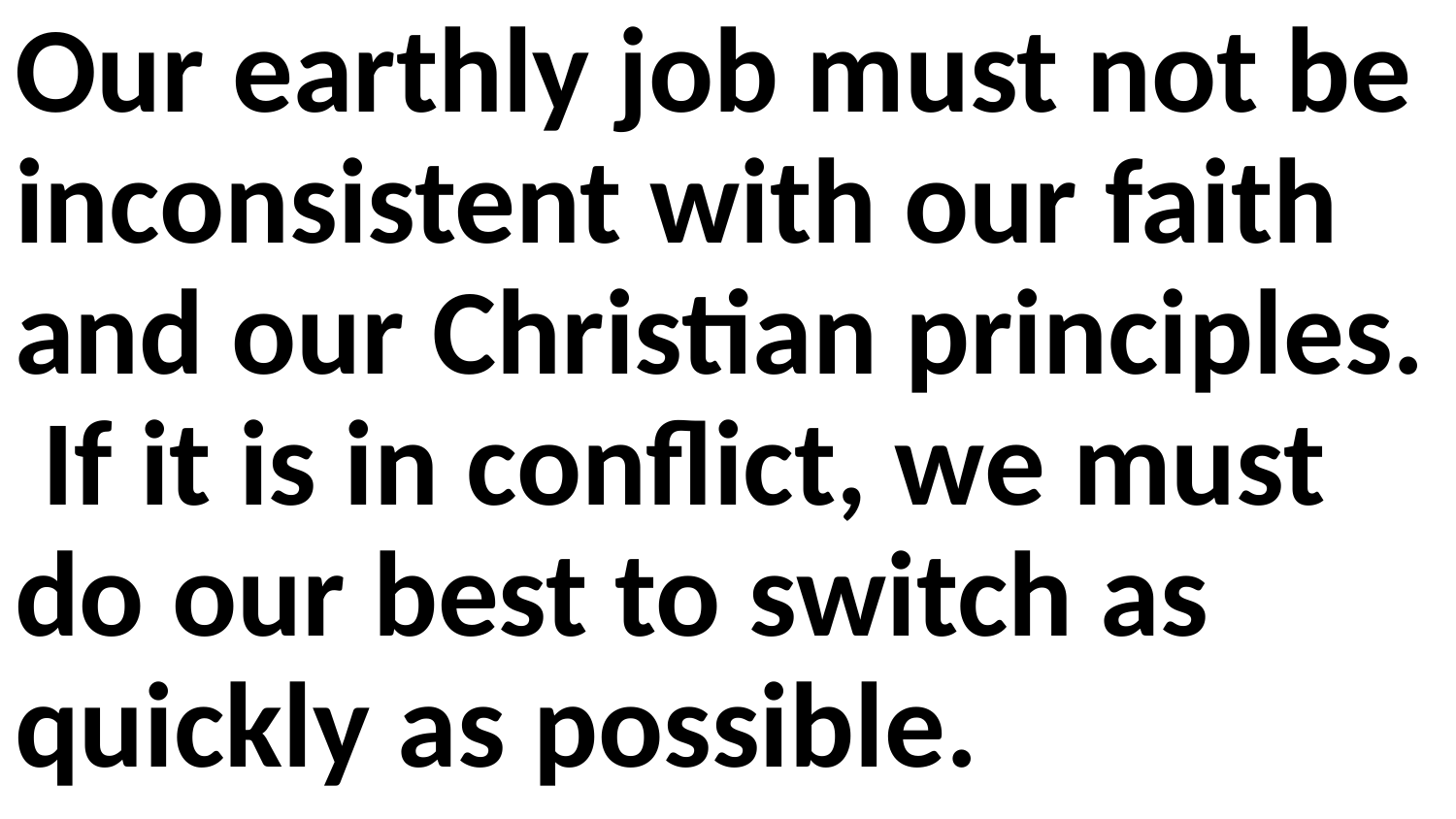

Our earthly job must not be inconsistent with our faith and our Christian principles.  If it is in conflict, we must do our best to switch as quickly as possible.